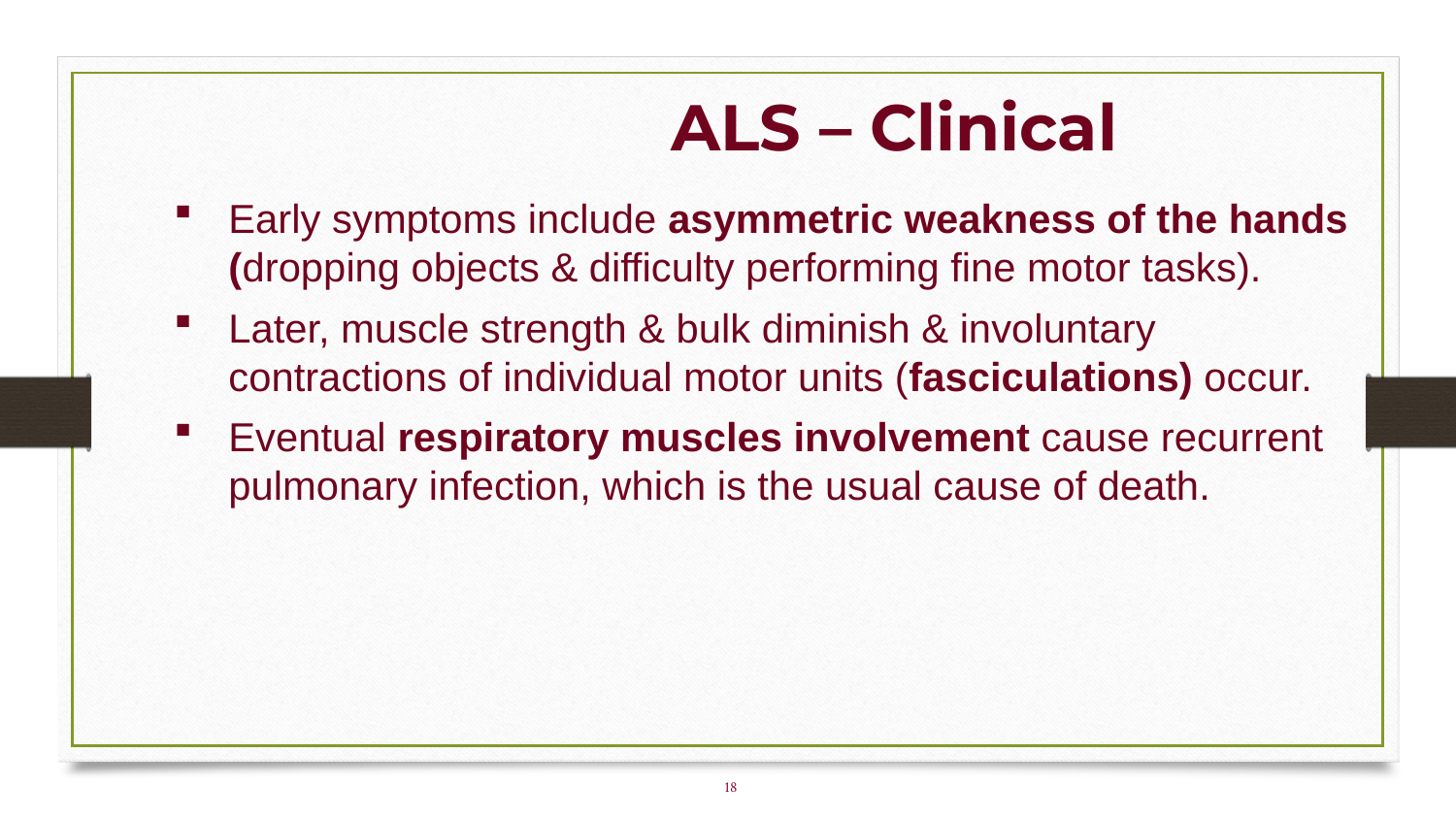

ALS – Clinical
Early symptoms include asymmetric weakness of the hands (dropping objects & difficulty performing fine motor tasks).
Later, muscle strength & bulk diminish & involuntary contractions of individual motor units (fasciculations) occur.
Eventual respiratory muscles involvement cause recurrent pulmonary infection, which is the usual cause of death.
18